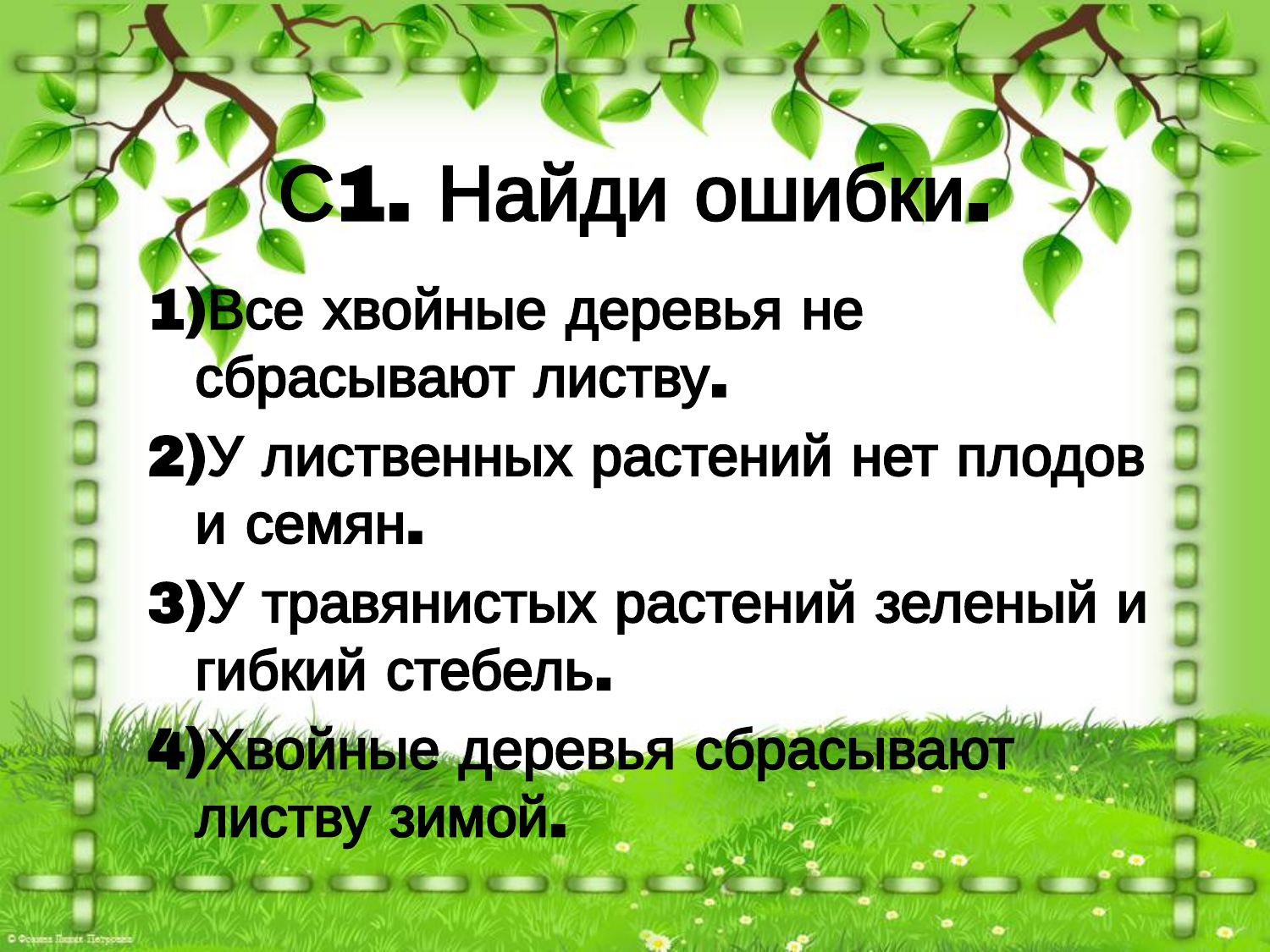

# С1. Найди ошибки.
Все хвойные деревья не сбрасывают листву.
У лиственных растений нет плодов и семян.
У травянистых растений зеленый и гибкий стебель.
Хвойные деревья сбрасывают листву зимой.